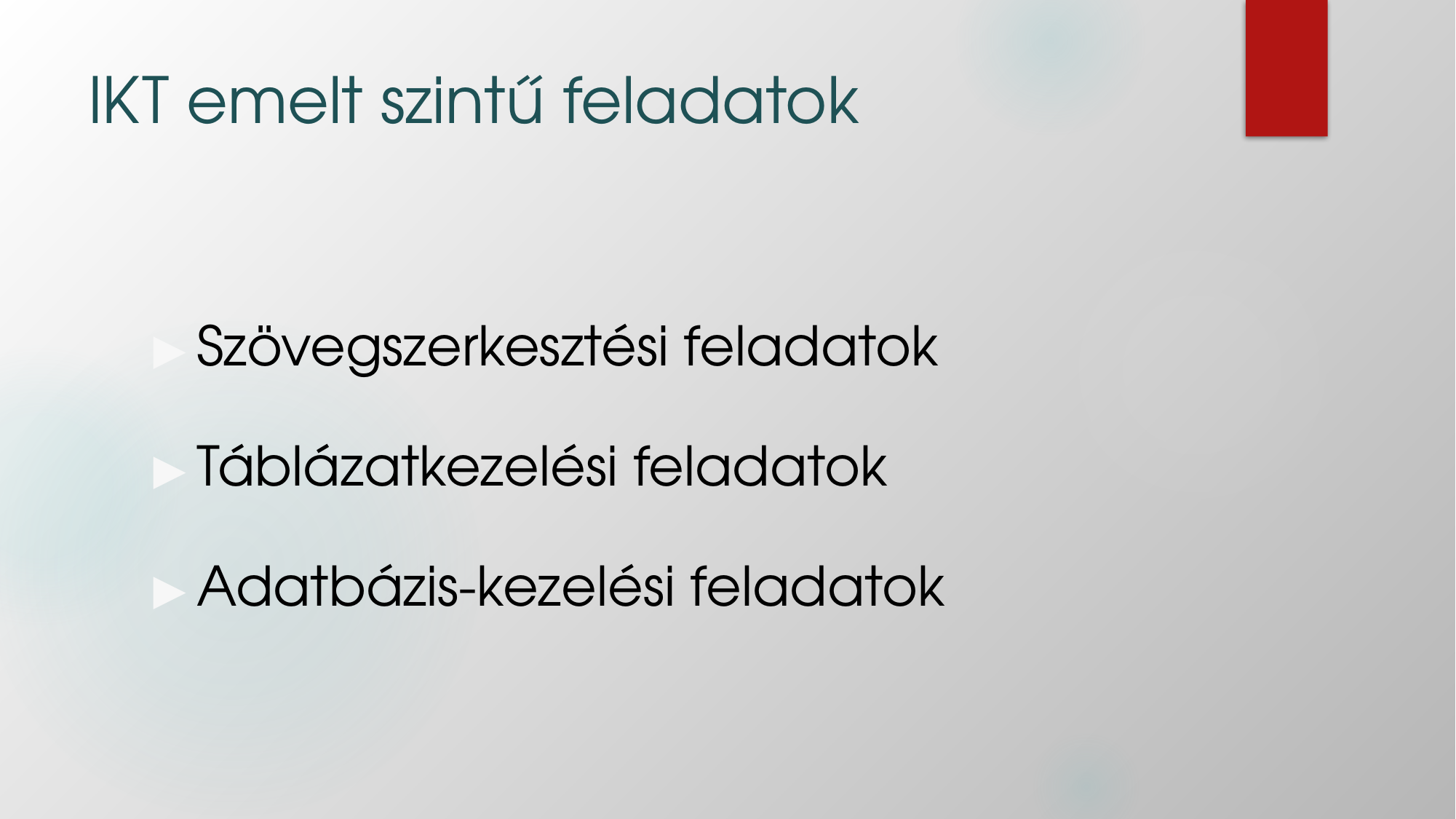

# IKT emelt szintű feladatok
Szövegszerkesztési feladatok
Táblázatkezelési feladatok
Adatbázis-kezelési feladatok